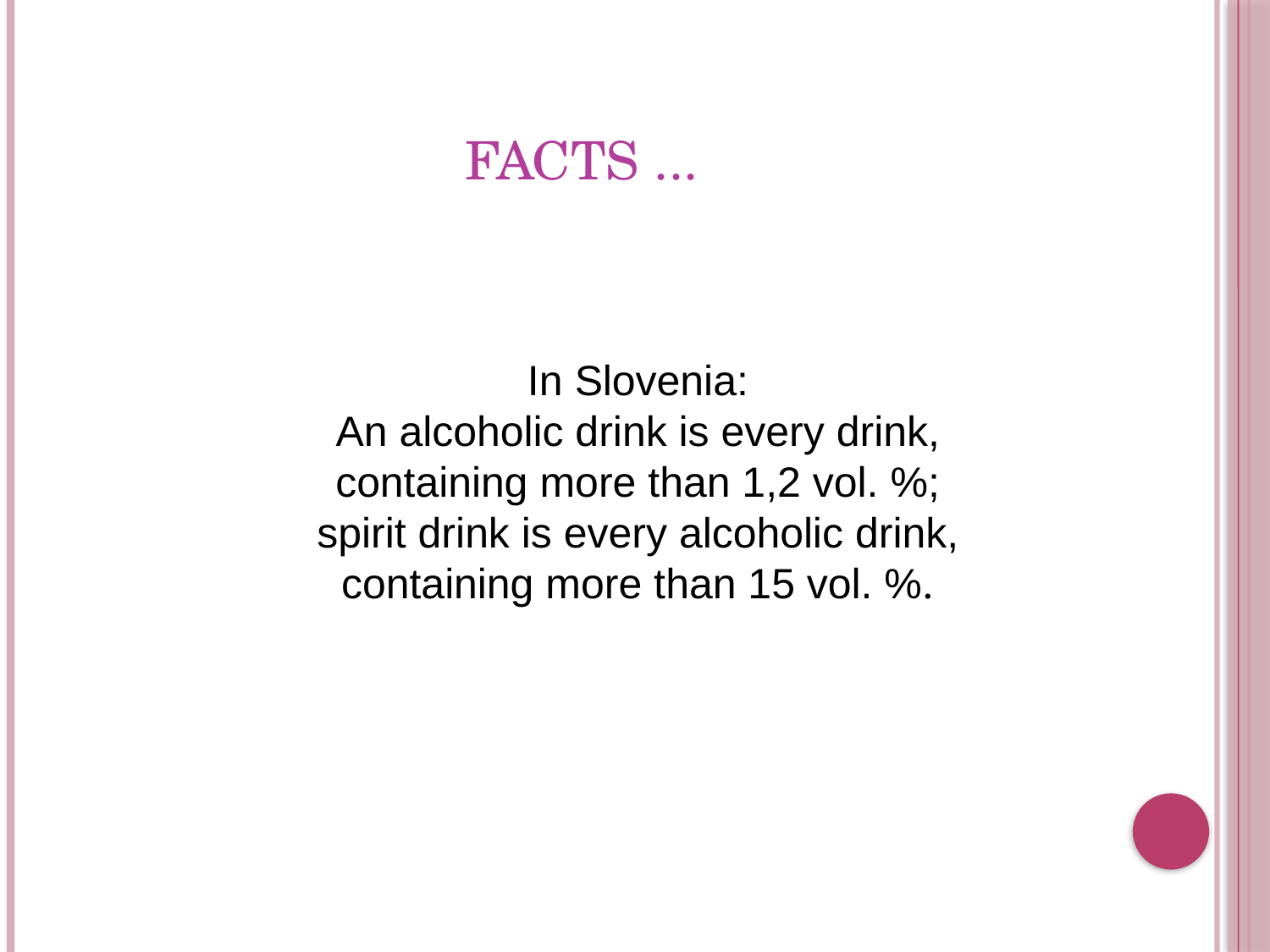

# FACTS ...
In Slovenia:
An alcoholic drink is every drink,
containing more than 1,2 vol. %;
spirit drink is every alcoholic drink,
containing more than 15 vol. %.